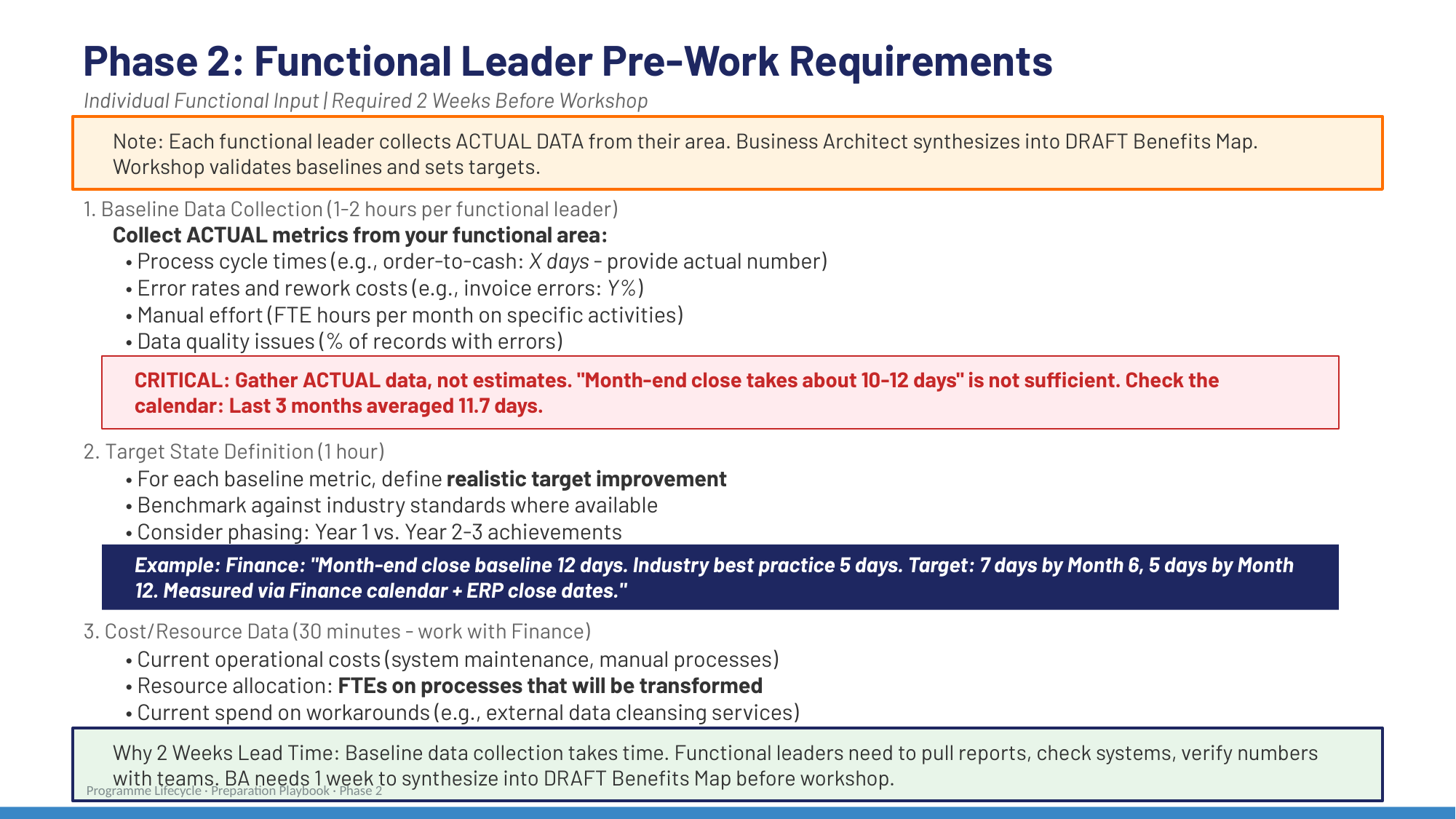

Phase 2: Functional Leader Pre-Work Requirements
Individual Functional Input | Required 2 Weeks Before Workshop

Note: Each functional leader collects ACTUAL DATA from their area. Business Architect synthesizes into DRAFT Benefits Map. Workshop validates baselines and sets targets.
1. Baseline Data Collection (1-2 hours per functional leader)
Collect ACTUAL metrics from your functional area:
   • Process cycle times (e.g., order-to-cash: X days - provide actual number)
   • Error rates and rework costs (e.g., invoice errors: Y%)
   • Manual effort (FTE hours per month on specific activities)
   • Data quality issues (% of records with errors)

CRITICAL: Gather ACTUAL data, not estimates. "Month-end close takes about 10-12 days" is not sufficient. Check the calendar: Last 3 months averaged 11.7 days.
2. Target State Definition (1 hour)
   • For each baseline metric, define realistic target improvement
   • Benchmark against industry standards where available
   • Consider phasing: Year 1 vs. Year 2-3 achievements

Example: Finance: "Month-end close baseline 12 days. Industry best practice 5 days. Target: 7 days by Month 6, 5 days by Month 12. Measured via Finance calendar + ERP close dates."
3. Cost/Resource Data (30 minutes - work with Finance)
   • Current operational costs (system maintenance, manual processes)
   • Resource allocation: FTEs on processes that will be transformed
   • Current spend on workarounds (e.g., external data cleansing services)

Why 2 Weeks Lead Time: Baseline data collection takes time. Functional leaders need to pull reports, check systems, verify numbers with teams. BA needs 1 week to synthesize into DRAFT Benefits Map before workshop.
Programme Lifecycle · Preparation Playbook · Phase 2